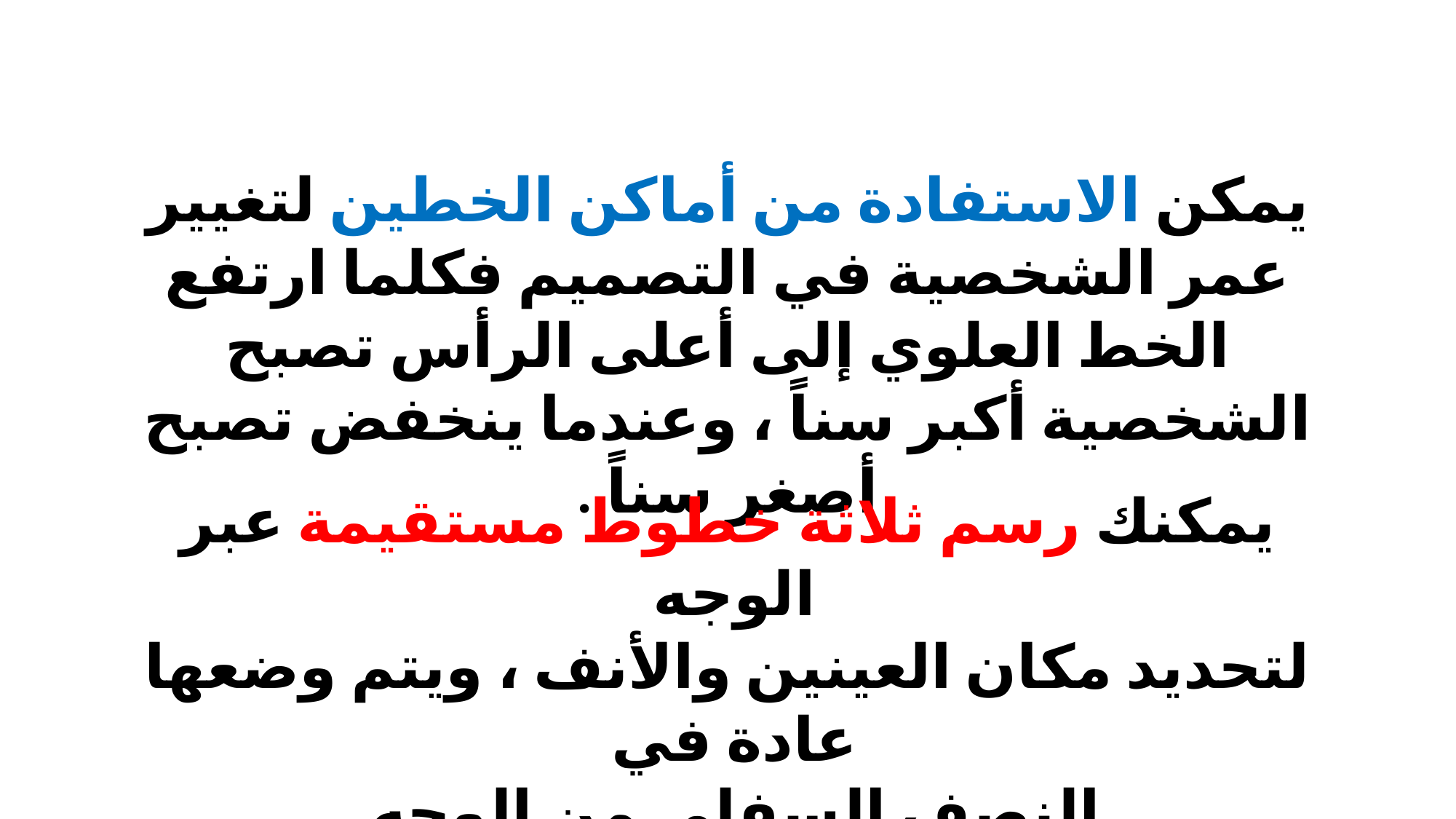

يمكن الاستفادة من أماكن الخطين لتغيير عمر الشخصية في التصميم فكلما ارتفع الخط العلوي إلى أعلى الرأس تصبح الشخصية أكبر سناً ، وعندما ينخفض تصبح أصغر سناً .
يمكنك رسم ثلاثة خطوط مستقيمة عبر الوجه
لتحديد مكان العينين والأنف ، ويتم وضعها عادة في
النصف السفلي من الوجه.